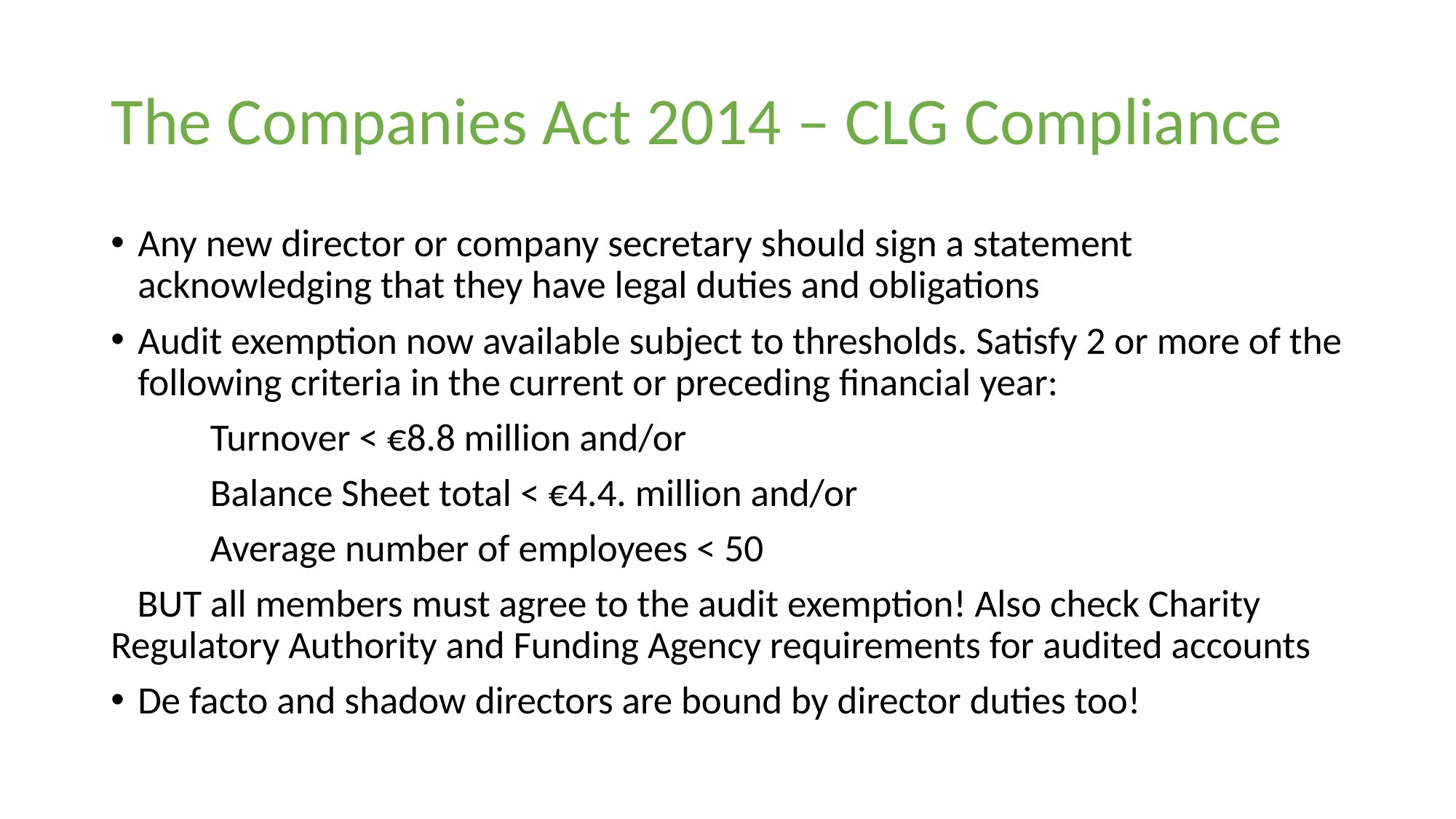

# The Companies Act 2014 – CLG Compliance
Any new director or company secretary should sign a statement acknowledging that they have legal duties and obligations
Audit exemption now available subject to thresholds. Satisfy 2 or more of the following criteria in the current or preceding financial year:
		Turnover < €8.8 million and/or
		Balance Sheet total < €4.4. million and/or
		Average number of employees < 50
   BUT all members must agree to the audit exemption! Also check Charity Regulatory Authority and Funding Agency requirements for audited accounts
De facto and shadow directors are bound by director duties too!